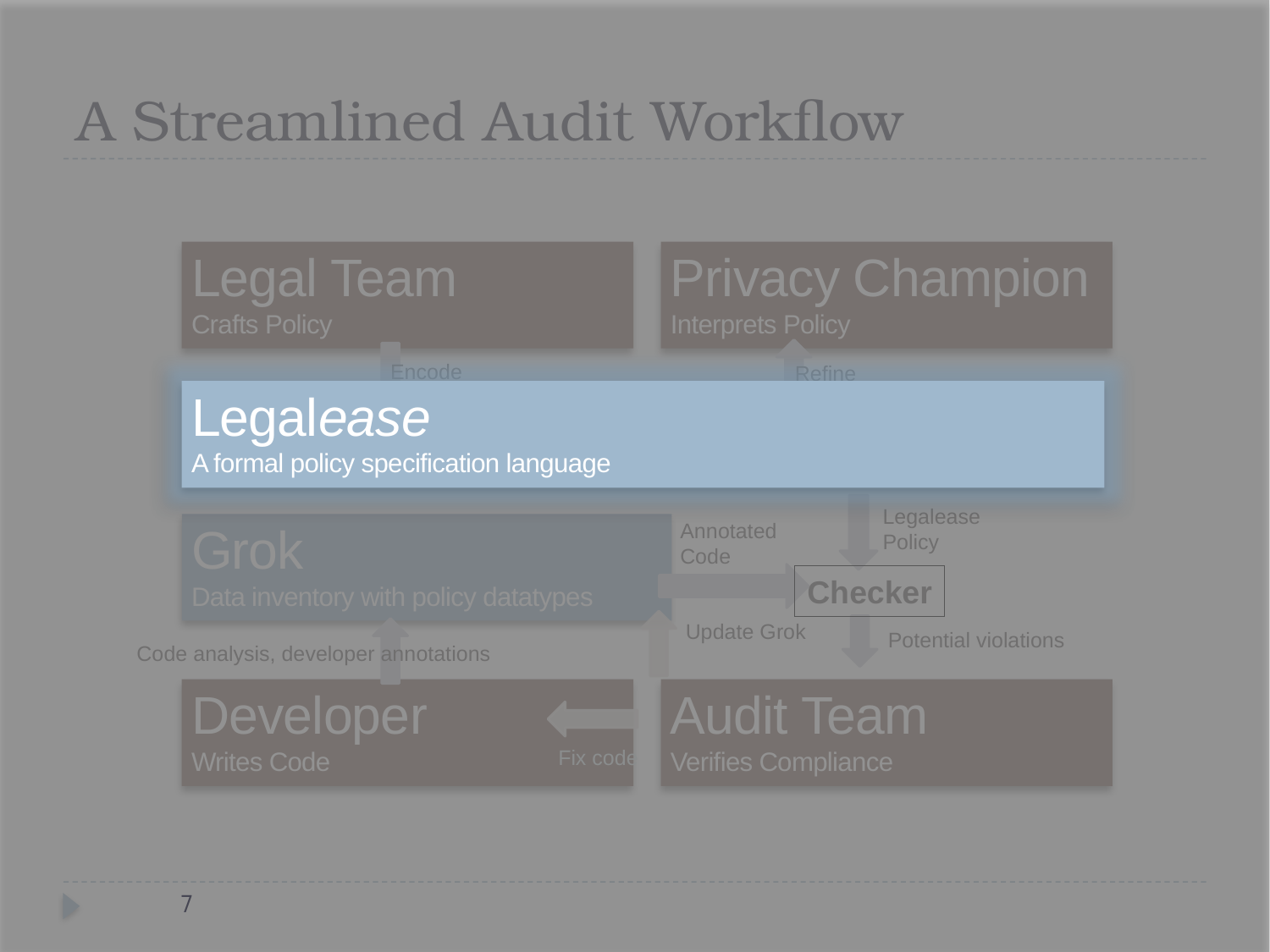

# A Streamlined Audit Workflow
Legal Team
Crafts Policy
Privacy Champion
Interprets Policy

Encode
Refine
Legalease
A formal policy specification language

Legalease
Policy
Annotated
Code

Grok
Data inventory with policy datatypes

Checker

Update Grok

Potential violations

Code analysis, developer annotations

Audit Team
Verifies Compliance
Developer
Writes Code

Fix code
7